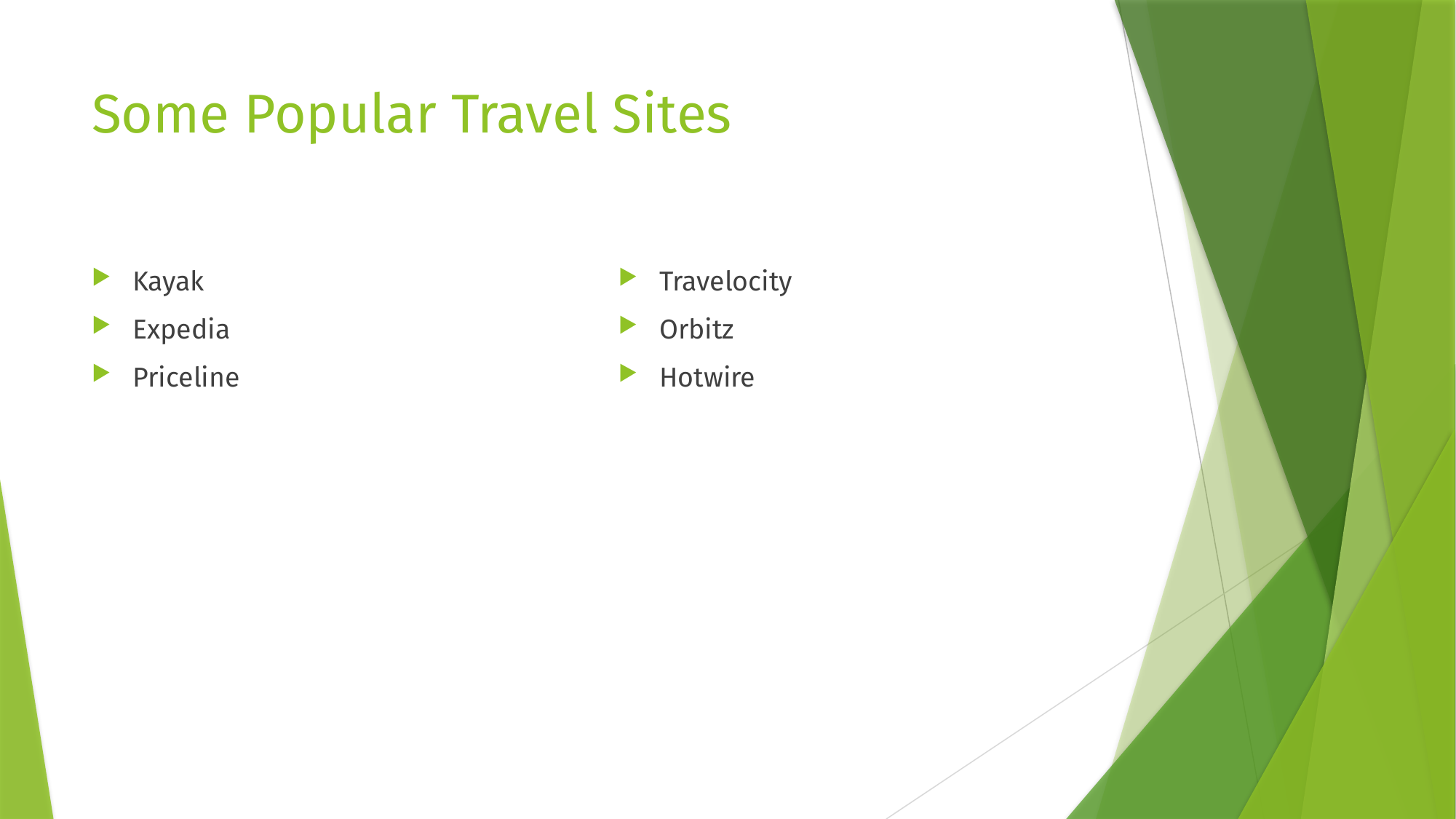

# Some Popular Travel Sites
Kayak
Expedia
Priceline
Travelocity
Orbitz
Hotwire